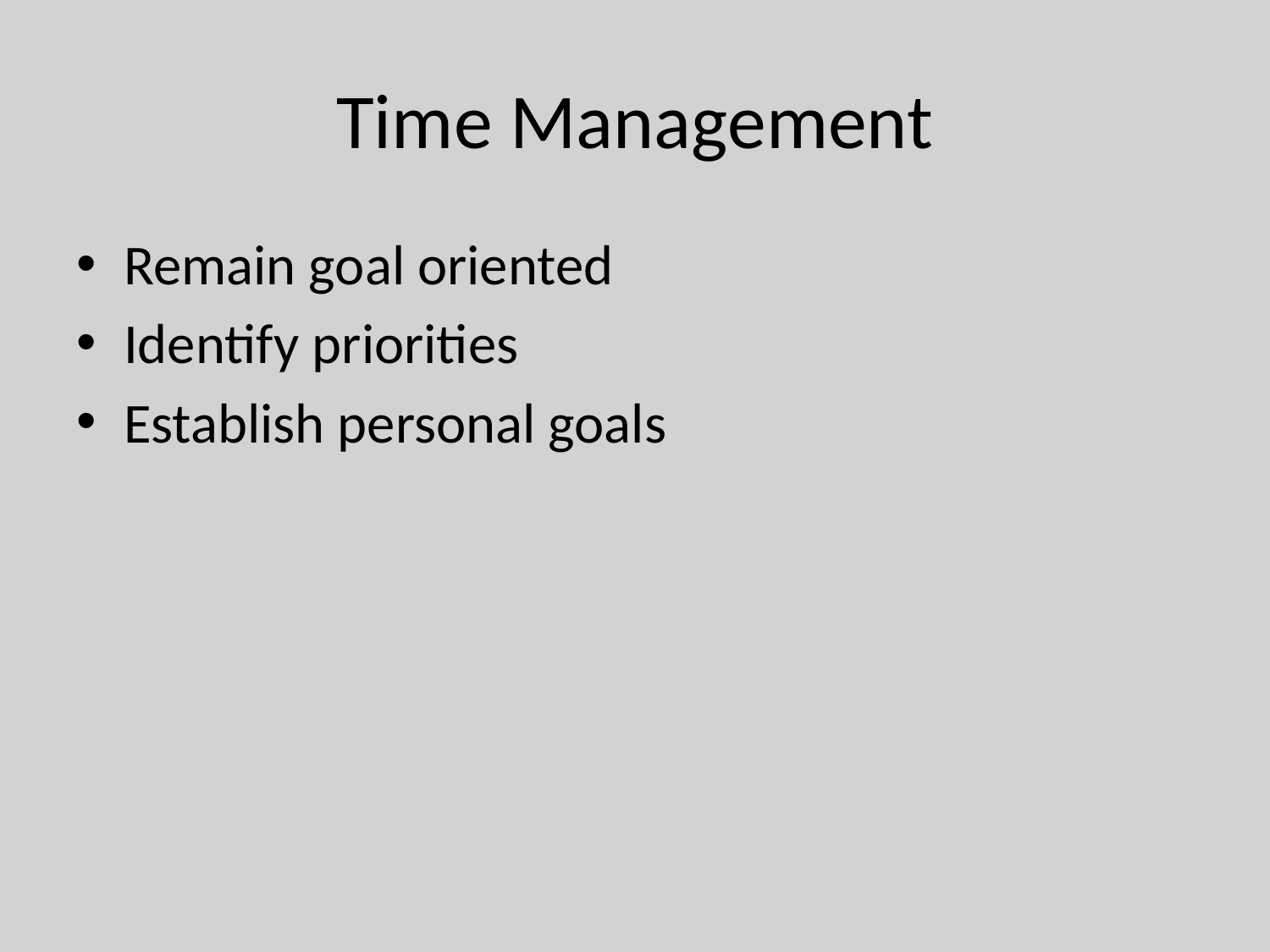

# Time Management
Remain goal oriented
Identify priorities
Establish personal goals